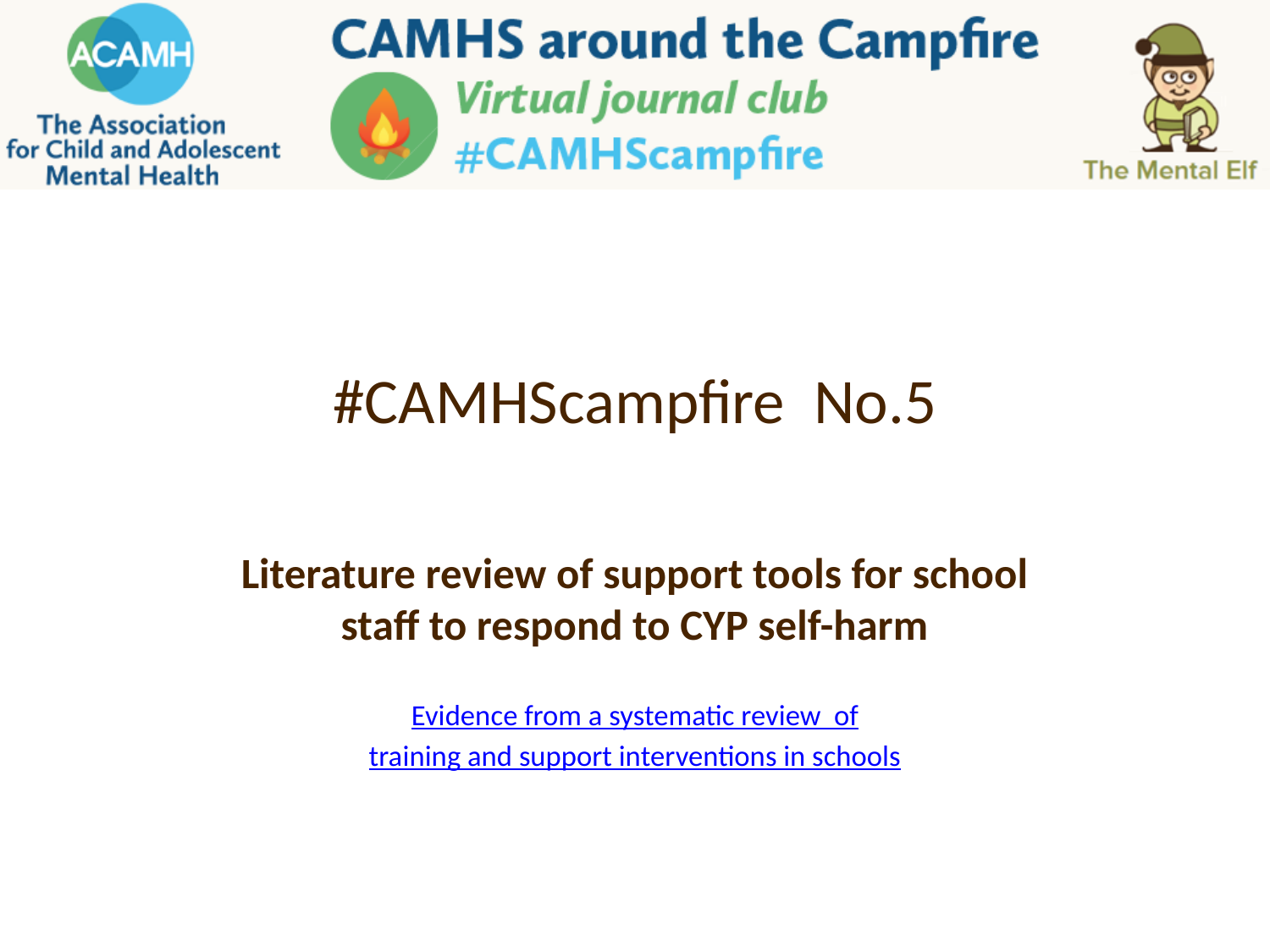

# #CAMHScampfire  No.5
Literature review of support tools for school staff to respond to CYP self-harm

Evidence from a systematic review  of
training and support interventions in schools